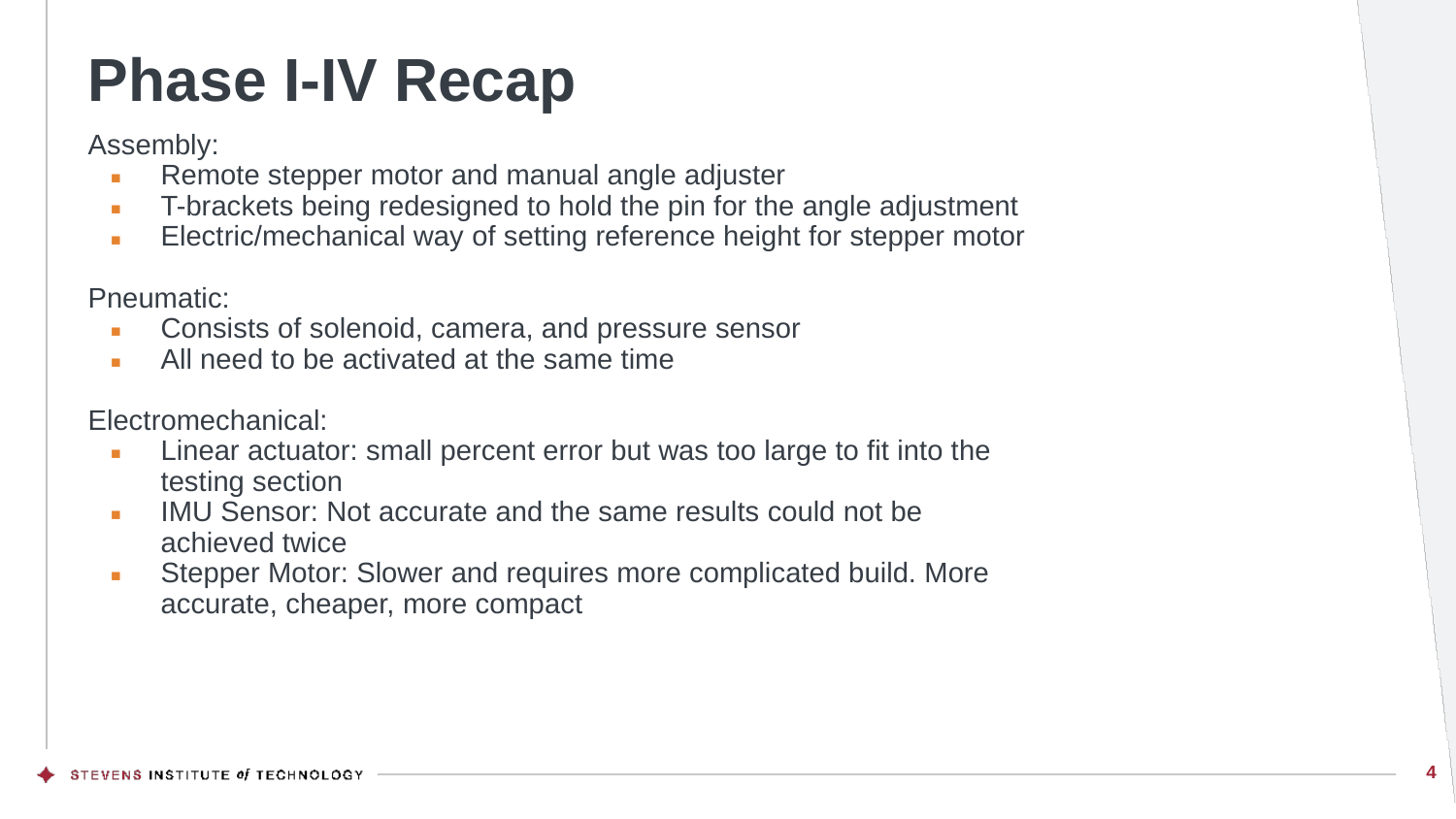

# Phase I-IV Recap
Assembly:
Remote stepper motor and manual angle adjuster
T-brackets being redesigned to hold the pin for the angle adjustment
Electric/mechanical way of setting reference height for stepper motor

Pneumatic:
Consists of solenoid, camera, and pressure sensor
All need to be activated at the same time

Electromechanical:
Linear actuator: small percent error but was too large to fit into the testing section
IMU Sensor: Not accurate and the same results could not be achieved twice
Stepper Motor: Slower and requires more complicated build. More accurate, cheaper, more compact

4